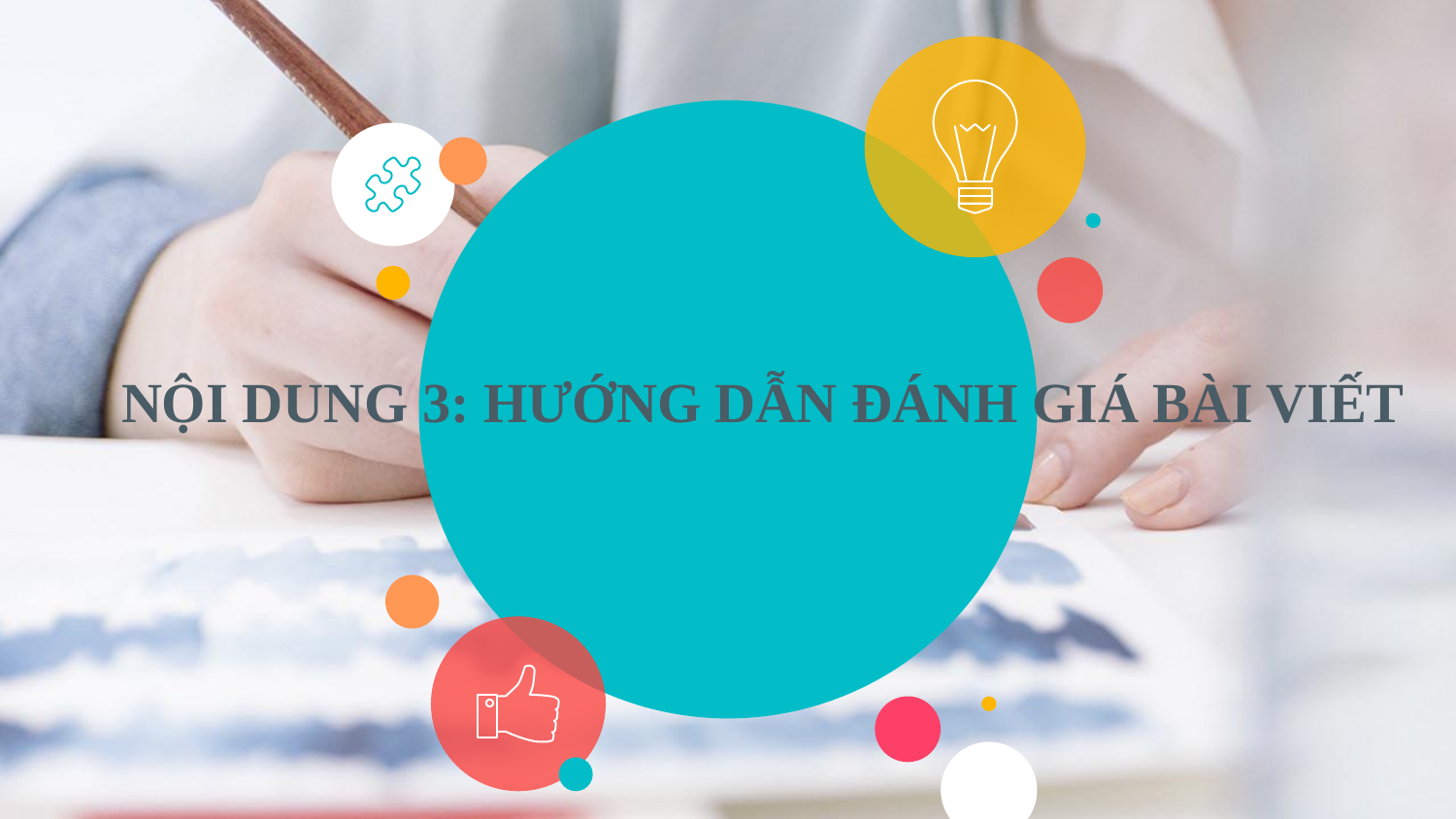

# NỘI DUNG 3: HƯỚNG DẪN ĐÁNH GIÁ BÀI VIẾT